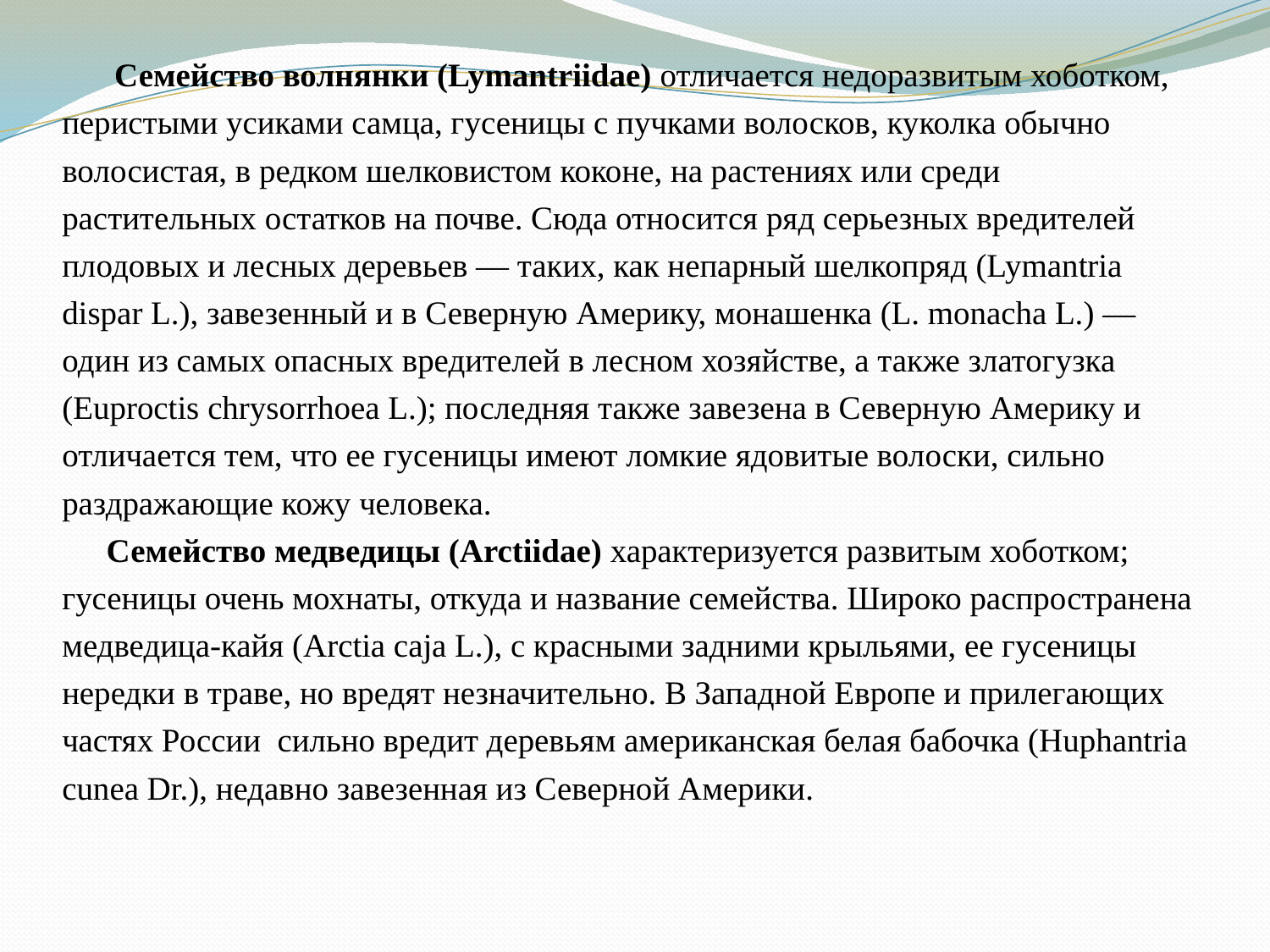

Семейство волнянки (Lymantriidae) отличается недоразвитым хоботком, перистыми усиками самца, гусеницы с пучками волосков, куколка обычно волосистая, в редком шелковистом коконе, на растениях или среди растительных остатков на почве. Сюда относится ряд серьезных вредителей плодовых и лесных деревьев — таких, как непарный шелкопряд (Lymantria dispar L.), завезенный и в Северную Америку, монашенка (L. monacha L.) — один из самых опасных вредителей в лесном хозяйстве, а также златогузка (Euproctis chrysorrhoea L.); последняя также завезена в Северную Америку и отличается тем, что ее гусеницы имеют ломкие ядовитые волоски, сильно раздражающие кожу человека.
Семейство медведицы (Arctiidae) характеризуется развитым хоботком; гусеницы очень мохнаты, откуда и название семейства. Широко распространена медведица-кайя (Arctia caja L.), с красными задними крыльями, ее гусеницы нередки в траве, но вредят незначительно. В Западной Европе и прилегающих частях России  сильно вредит деревьям американская белая бабочка (Huphantria cunea Dr.), недавно завезенная из Северной Америки.